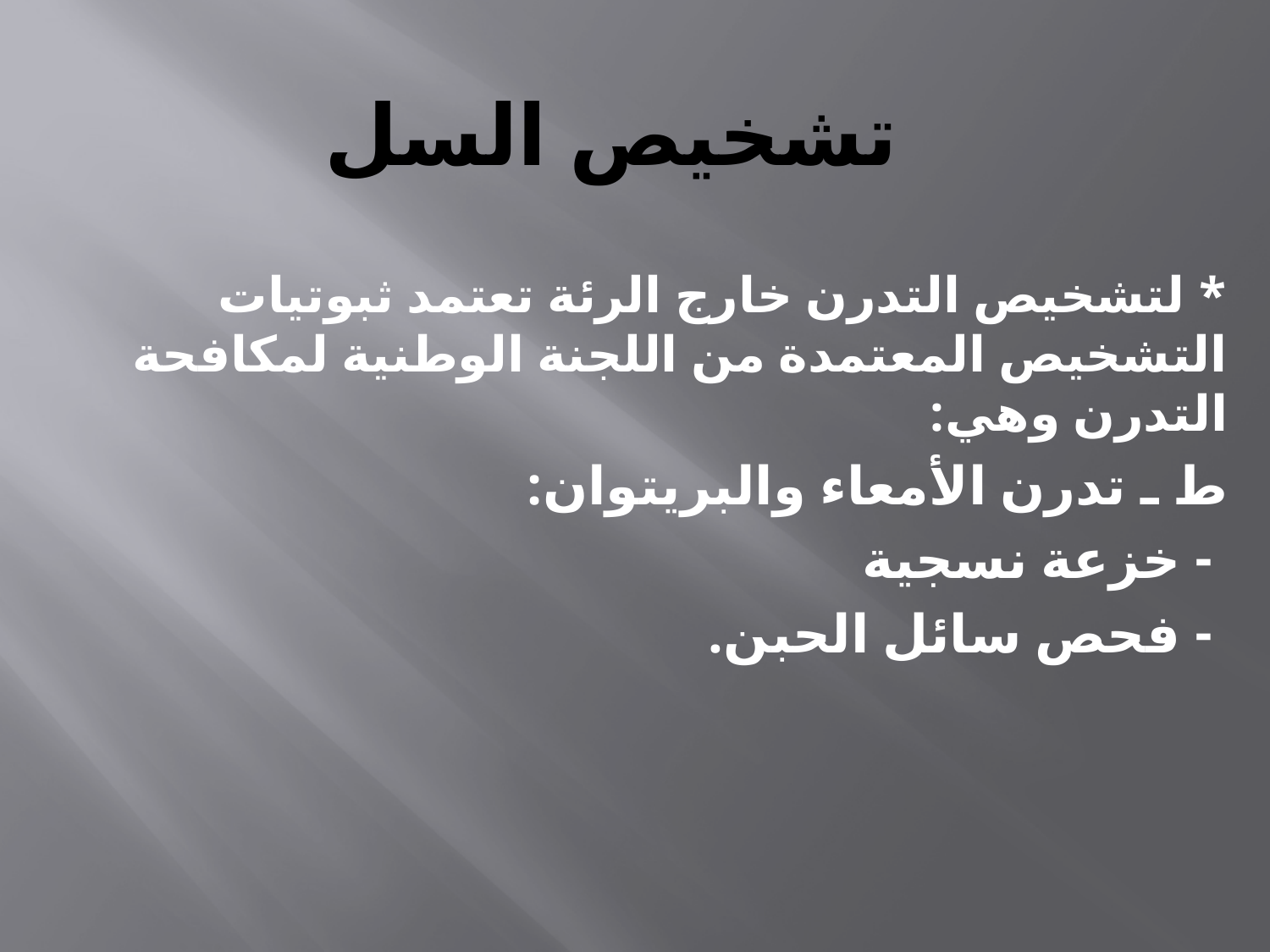

# تشخيص السل

* لتشخيص التدرن خارج الرئة تعتمد ثبوتيات التشخيص المعتمدة من اللجنة الوطنية لمكافحة التدرن وهي:
ط ـ تدرن الأمعاء والبريتوان:
 	- خزعة نسجية
 	- فحص سائل الحبن.